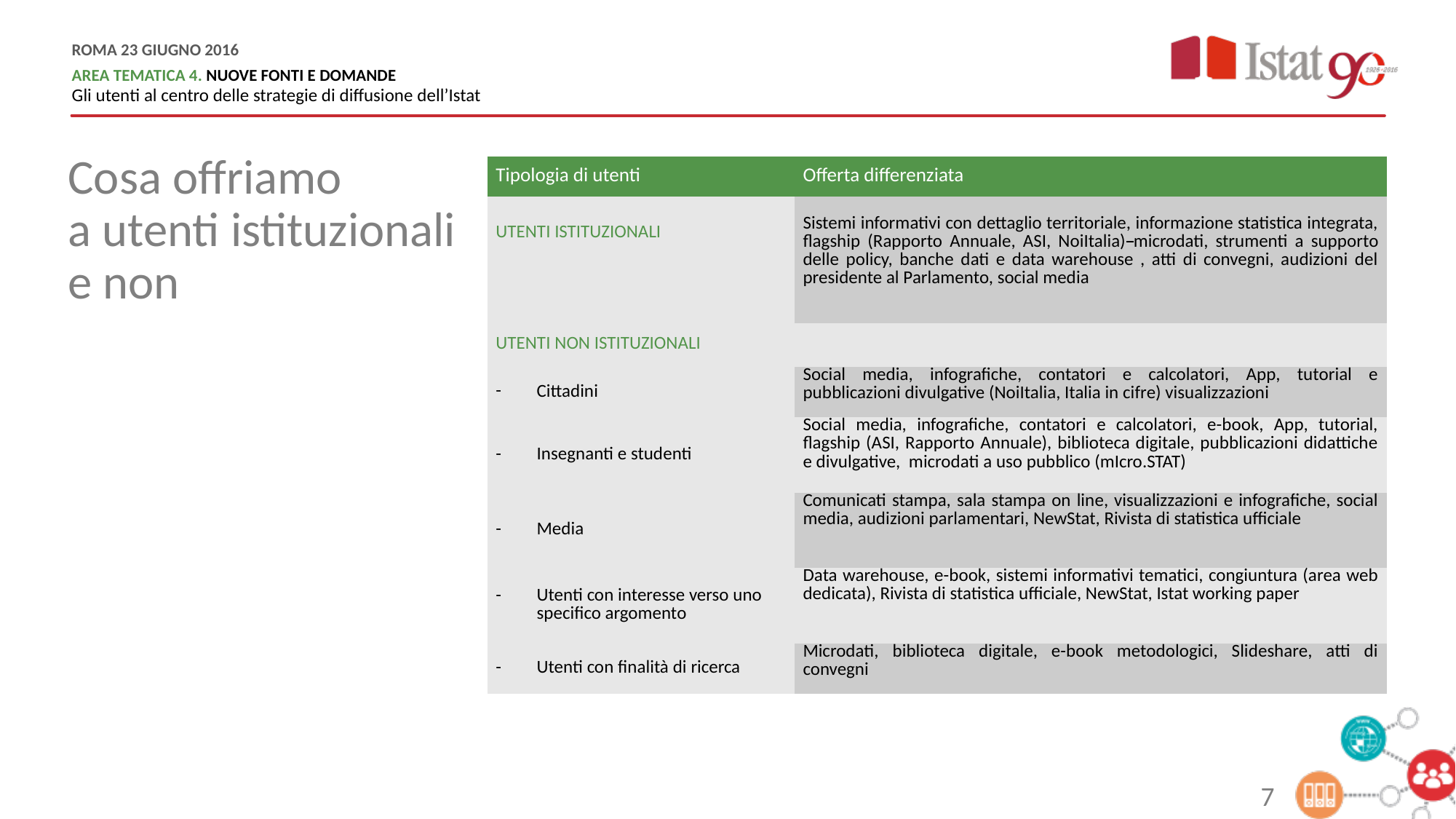

Cosa offriamo
a utenti istituzionali
e non
| Tipologia di utenti | Offerta differenziata |
| --- | --- |
| UTENTI ISTITUZIONALI | Sistemi informativi con dettaglio territoriale, informazione statistica integrata, flagship (Rapporto Annuale, ASI, NoiItalia) microdati, strumenti a supporto delle policy, banche dati e data warehouse , atti di convegni, audizioni del presidente al Parlamento, social media |
| UTENTI NON ISTITUZIONALI |  |
| Cittadini | Social media, infografiche, contatori e calcolatori, App, tutorial e pubblicazioni divulgative (NoiItalia, Italia in cifre) visualizzazioni |
| Insegnanti e studenti | Social media, infografiche, contatori e calcolatori, e-book, App, tutorial, flagship (ASI, Rapporto Annuale), biblioteca digitale, pubblicazioni didattiche e divulgative, microdati a uso pubblico (mIcro.STAT) |
| Media | Comunicati stampa, sala stampa on line, visualizzazioni e infografiche, social media, audizioni parlamentari, NewStat, Rivista di statistica ufficiale |
| Utenti con interesse verso uno specifico argomento | Data warehouse, e-book, sistemi informativi tematici, congiuntura (area web dedicata), Rivista di statistica ufficiale, NewStat, Istat working paper |
| Utenti con finalità di ricerca | Microdati, biblioteca digitale, e-book metodologici, Slideshare, atti di convegni |
7